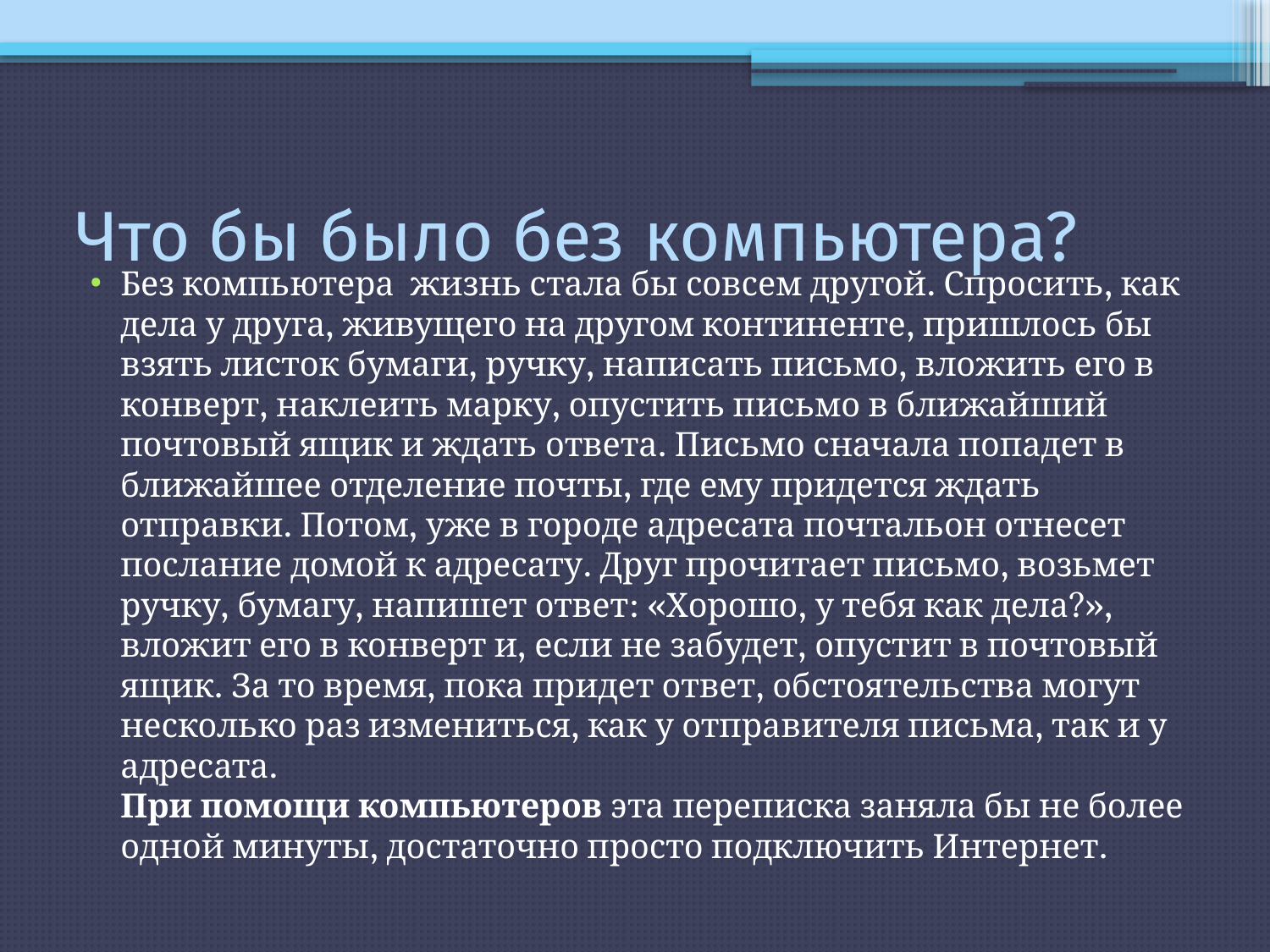

# Что бы было без компьютера?
Без компьютера  жизнь стала бы совсем другой. Спросить, как дела у друга, живущего на другом континенте, пришлось бы взять листок бумаги, ручку, написать письмо, вложить его в конверт, наклеить марку, опустить письмо в ближайший почтовый ящик и ждать ответа. Письмо сначала попадет в ближайшее отделение почты, где ему придется ждать отправки. Потом, уже в городе адресата почтальон отнесет послание домой к адресату. Друг прочитает письмо, возьмет ручку, бумагу, напишет ответ: «Хорошо, у тебя как дела?», вложит его в конверт и, если не забудет, опустит в почтовый ящик. За то время, пока придет ответ, обстоятельства могут несколько раз измениться, как у отправителя письма, так и у адресата.
При помощи компьютеров эта переписка заняла бы не более одной минуты, достаточно просто подключить Интернет.